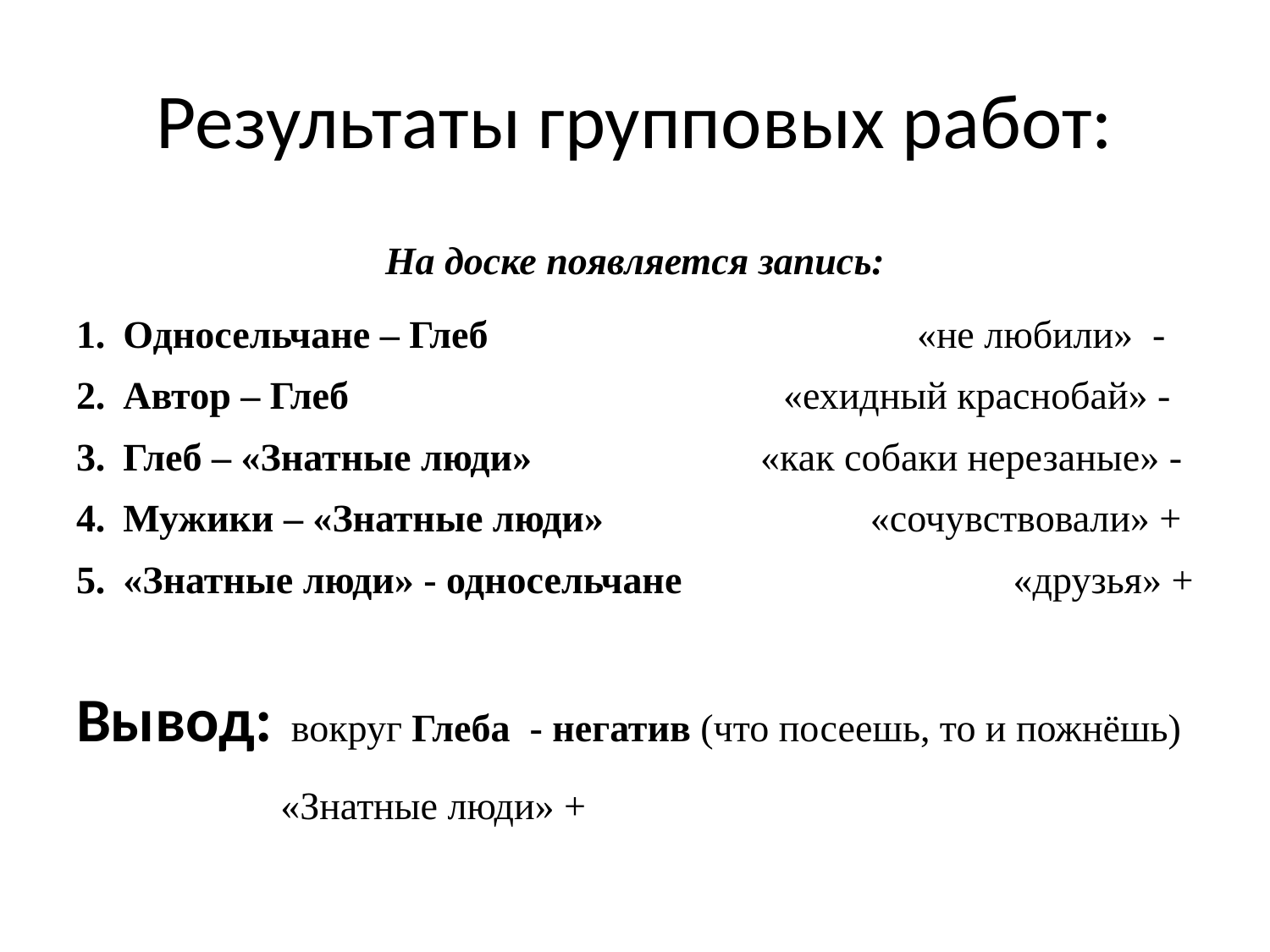

# Результаты групповых работ:
На доске появляется запись:
Односельчане – Глеб                                                        «не любили»  -
Автор – Глеб                                                         «ехидный краснобай» -
Глеб – «Знатные люди»                              «как собаки нерезаные» -
Мужики – «Знатные люди»                                   «сочувствовали» +
«Знатные люди» - односельчане                                  «друзья» +

Вывод:  вокруг Глеба  - негатив (что посеешь, то и пожнёшь)
                     «Знатные люди» +